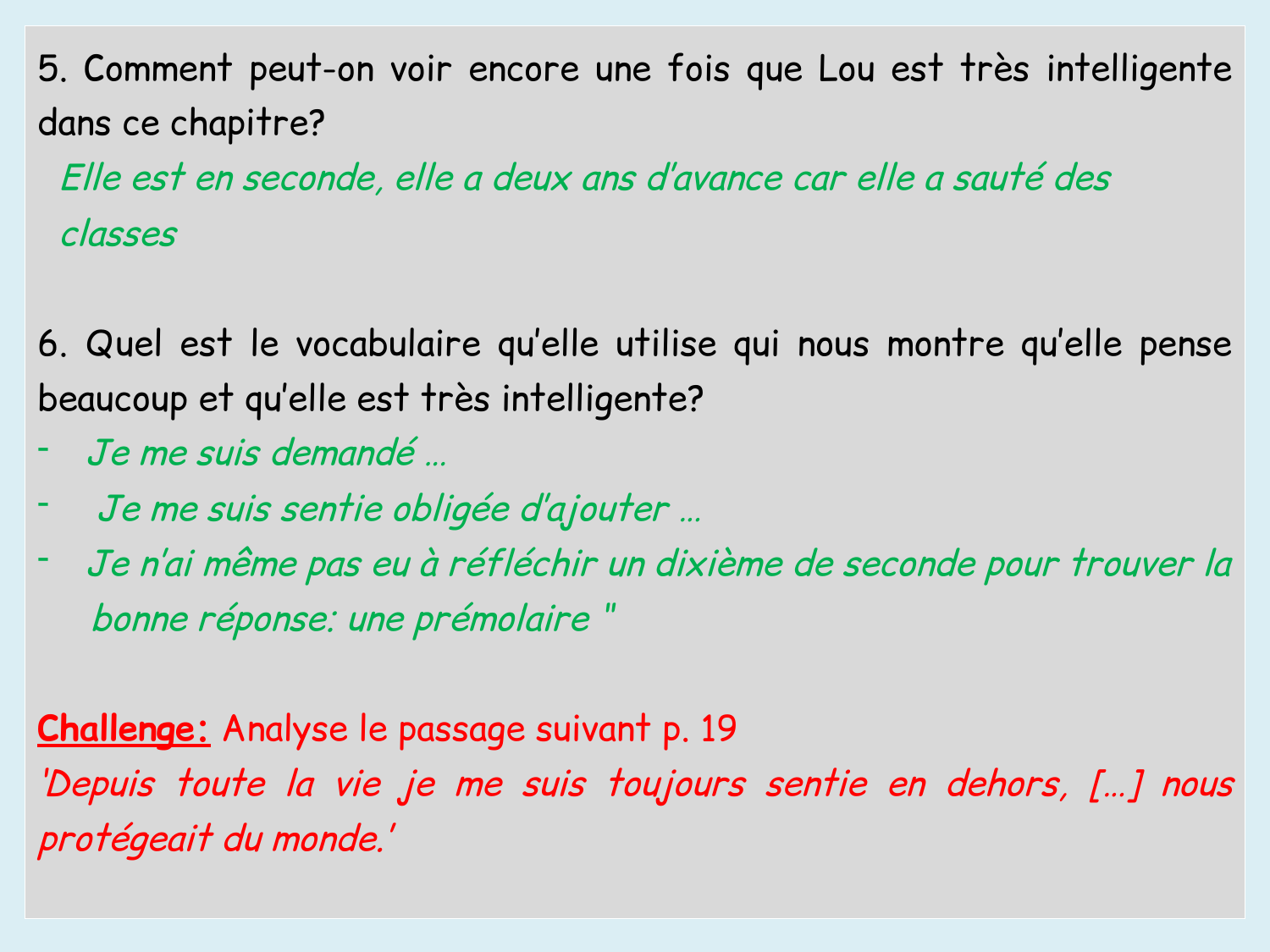

5. Comment peut-on voir encore une fois que Lou est très intelligente dans ce chapitre?
  Elle est en seconde, elle a deux ans d’avance car elle a sauté des
  classes

6. Quel est le vocabulaire qu’elle utilise qui nous montre qu’elle pense beaucoup et qu’elle est très intelligente?
Je me suis demandé …
 Je me suis sentie obligée d’ajouter …
Je n’ai même pas eu à réfléchir un dixième de seconde pour trouver la
     bonne réponse: une prémolaire “

Challenge: Analyse le passage suivant p. 19
‘Depuis toute la vie je me suis toujours sentie en dehors, […] nous protégeait du monde.’